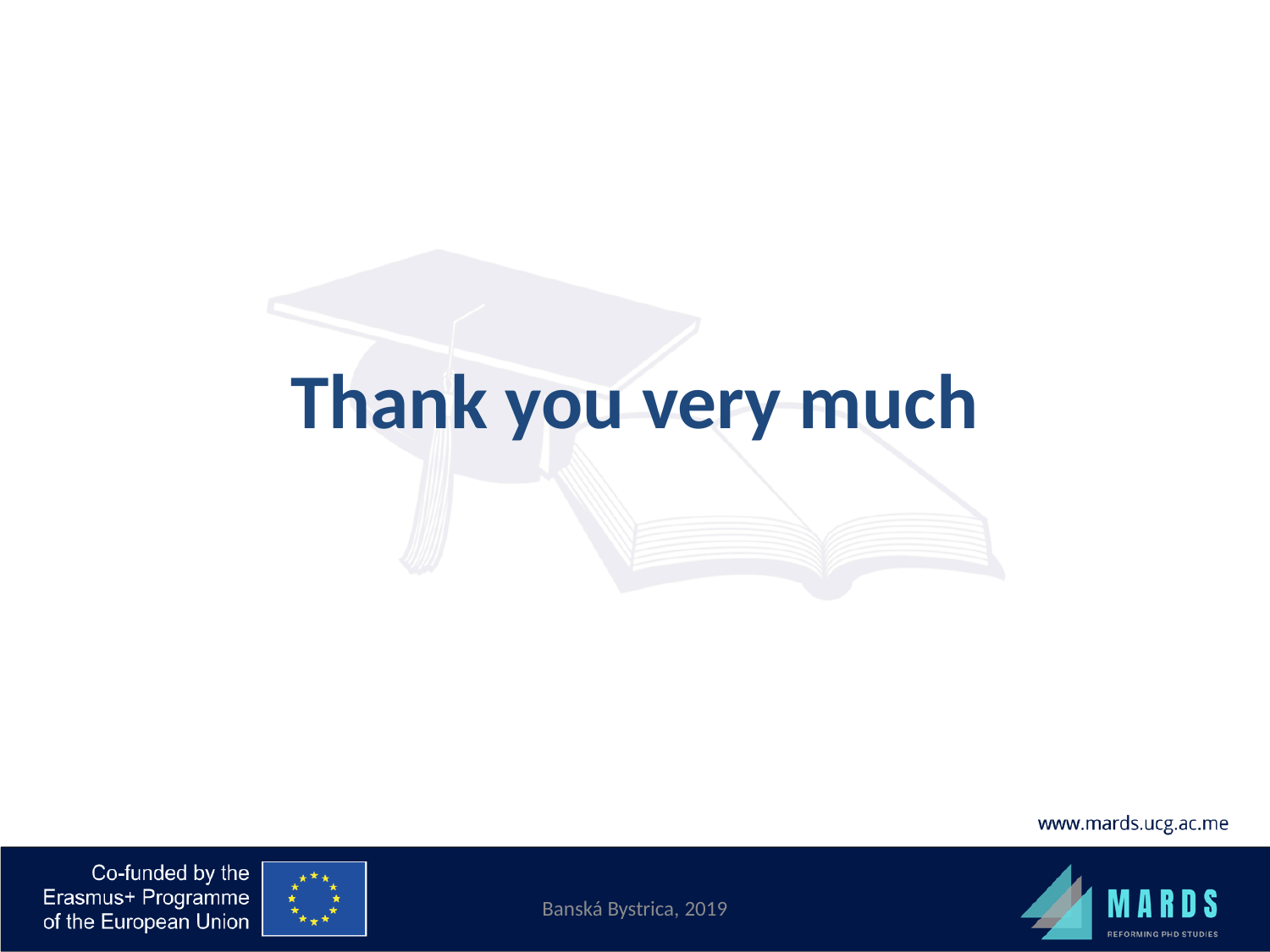

# Thank you very much

Banská Bystrica, 2019